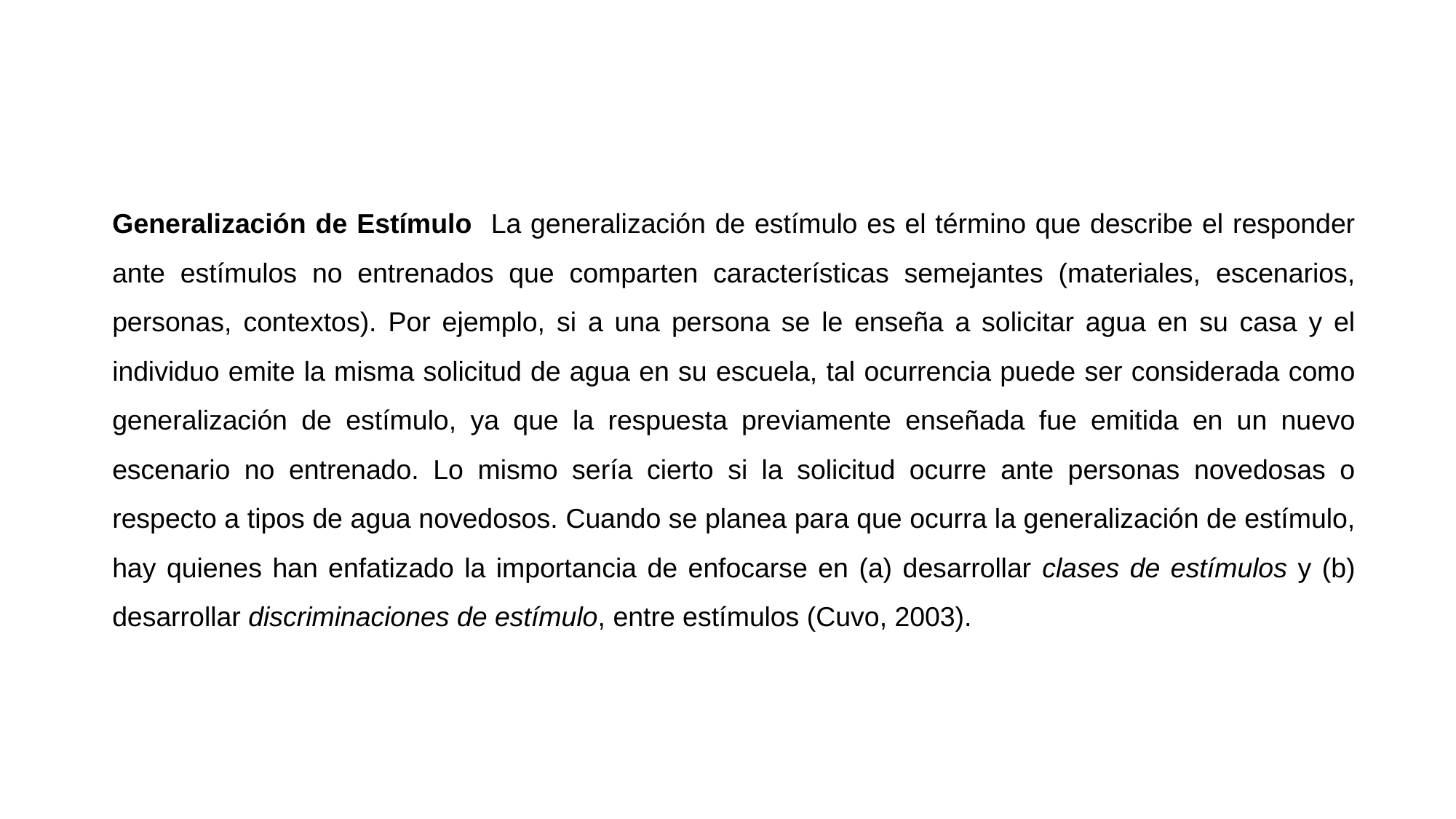

Generalización de Estímulo  La generalización de estímulo es el término que describe el responder ante estímulos no entrenados que comparten características semejantes (materiales, escenarios, personas, contextos). Por ejemplo, si a una persona se le enseña a solicitar agua en su casa y el individuo emite la misma solicitud de agua en su escuela, tal ocurrencia puede ser considerada como generalización de estímulo, ya que la respuesta previamente enseñada fue emitida en un nuevo escenario no entrenado. Lo mismo sería cierto si la solicitud ocurre ante personas novedosas o respecto a tipos de agua novedosos. Cuando se planea para que ocurra la generalización de estímulo, hay quienes han enfatizado la importancia de enfocarse en (a) desarrollar clases de estímulos y (b) desarrollar discriminaciones de estímulo, entre estímulos (Cuvo, 2003).